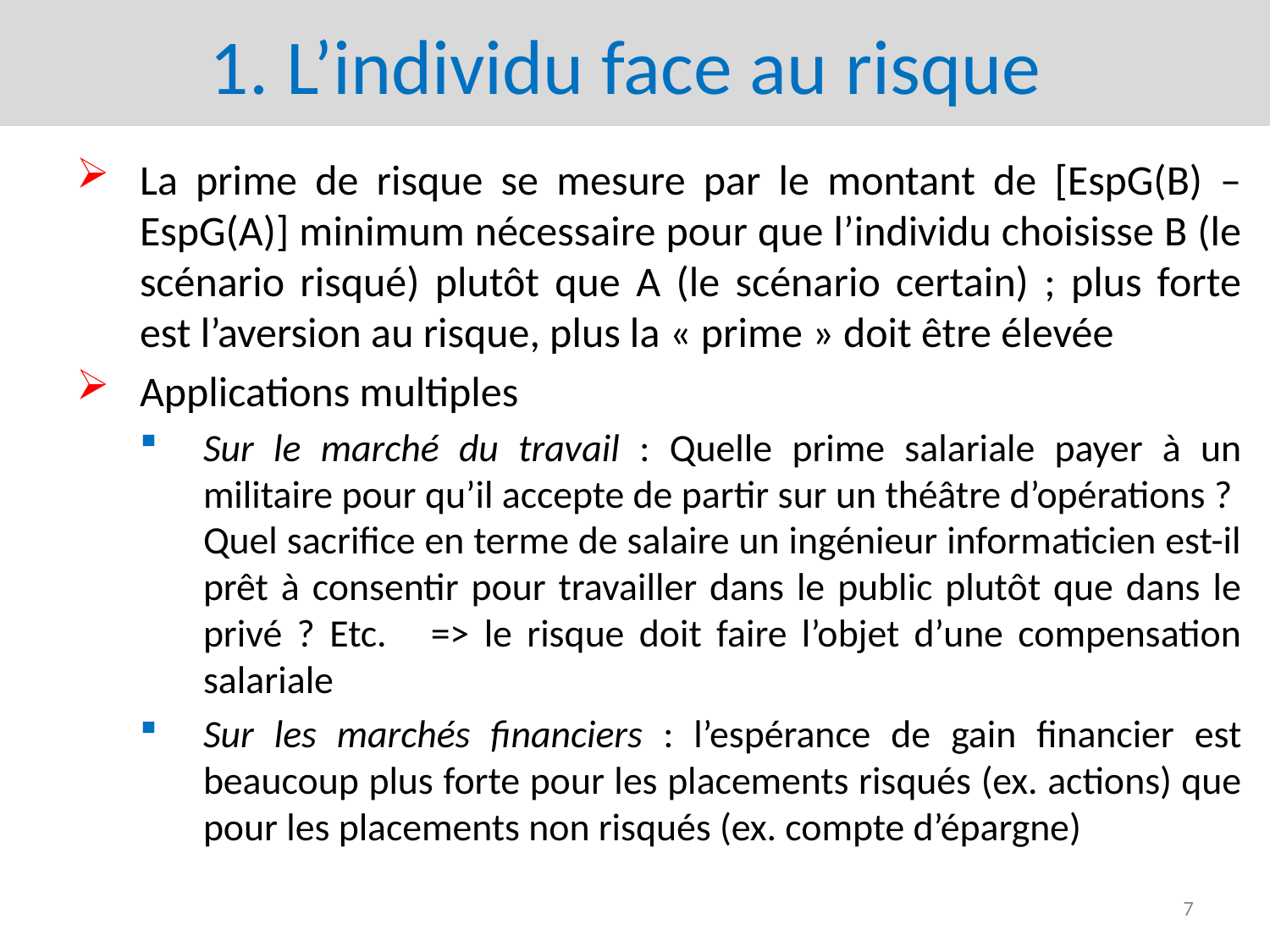

# 1. L’individu face au risque
La prime de risque se mesure par le montant de [EspG(B) – EspG(A)] minimum nécessaire pour que l’individu choisisse B (le scénario risqué) plutôt que A (le scénario certain) ; plus forte est l’aversion au risque, plus la « prime » doit être élevée
Applications multiples
Sur le marché du travail : Quelle prime salariale payer à un militaire pour qu’il accepte de partir sur un théâtre d’opérations ?  Quel sacrifice en terme de salaire un ingénieur informaticien est-il prêt à consentir pour travailler dans le public plutôt que dans le privé ? Etc.   => le risque doit faire l’objet d’une compensation salariale
Sur les marchés financiers : l’espérance de gain financier est beaucoup plus forte pour les placements risqués (ex. actions) que pour les placements non risqués (ex. compte d’épargne)
7